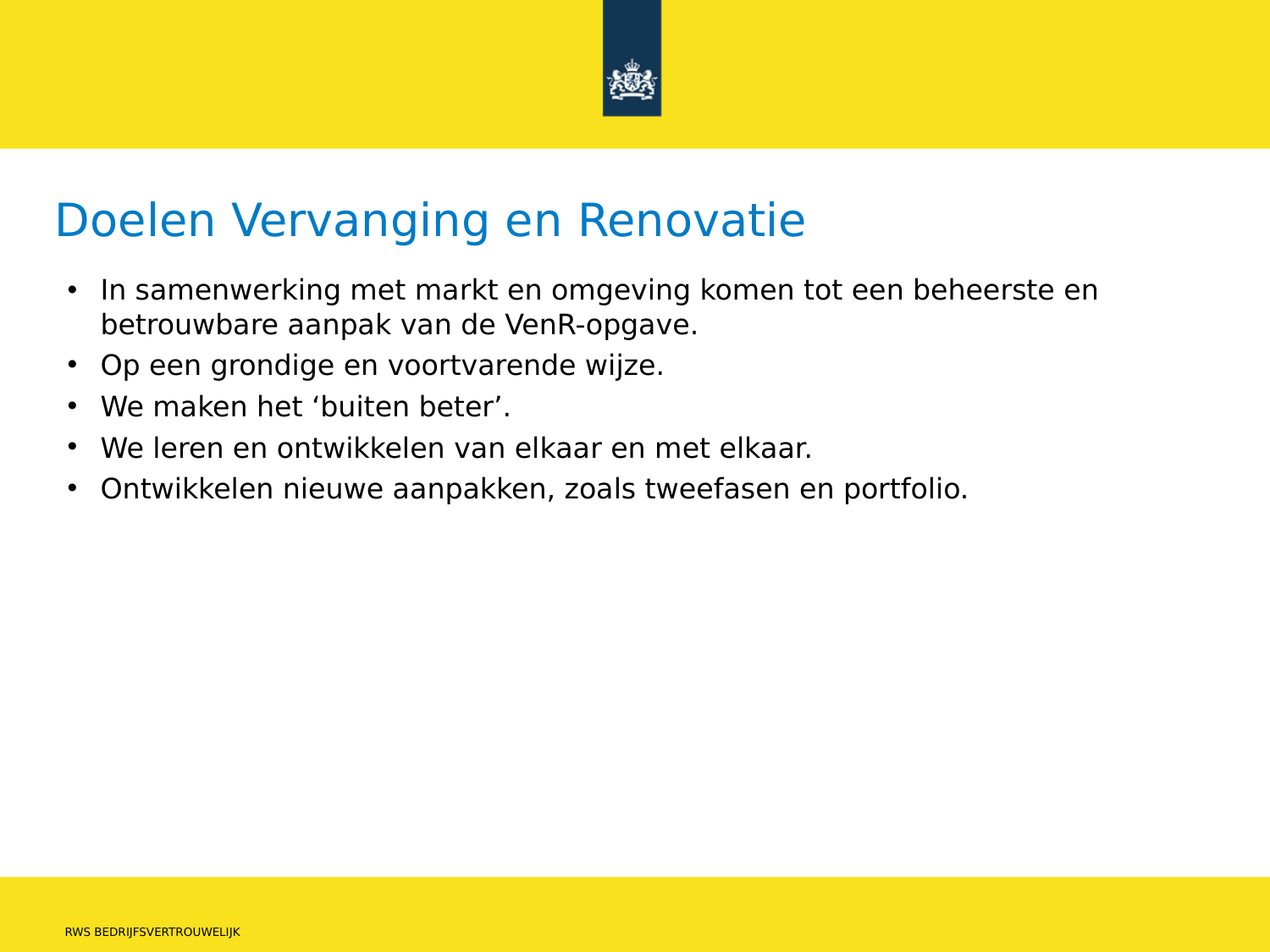

Doelen Vervanging en Renovatie
In samenwerking met markt en omgeving komen tot een beheerste en betrouwbare aanpak van de VenR-opgave.
Op een grondige en voortvarende wijze.
We maken het ‘buiten beter’.
We leren en ontwikkelen van elkaar en met elkaar.
Ontwikkelen nieuwe aanpakken, zoals tweefasen en portfolio.